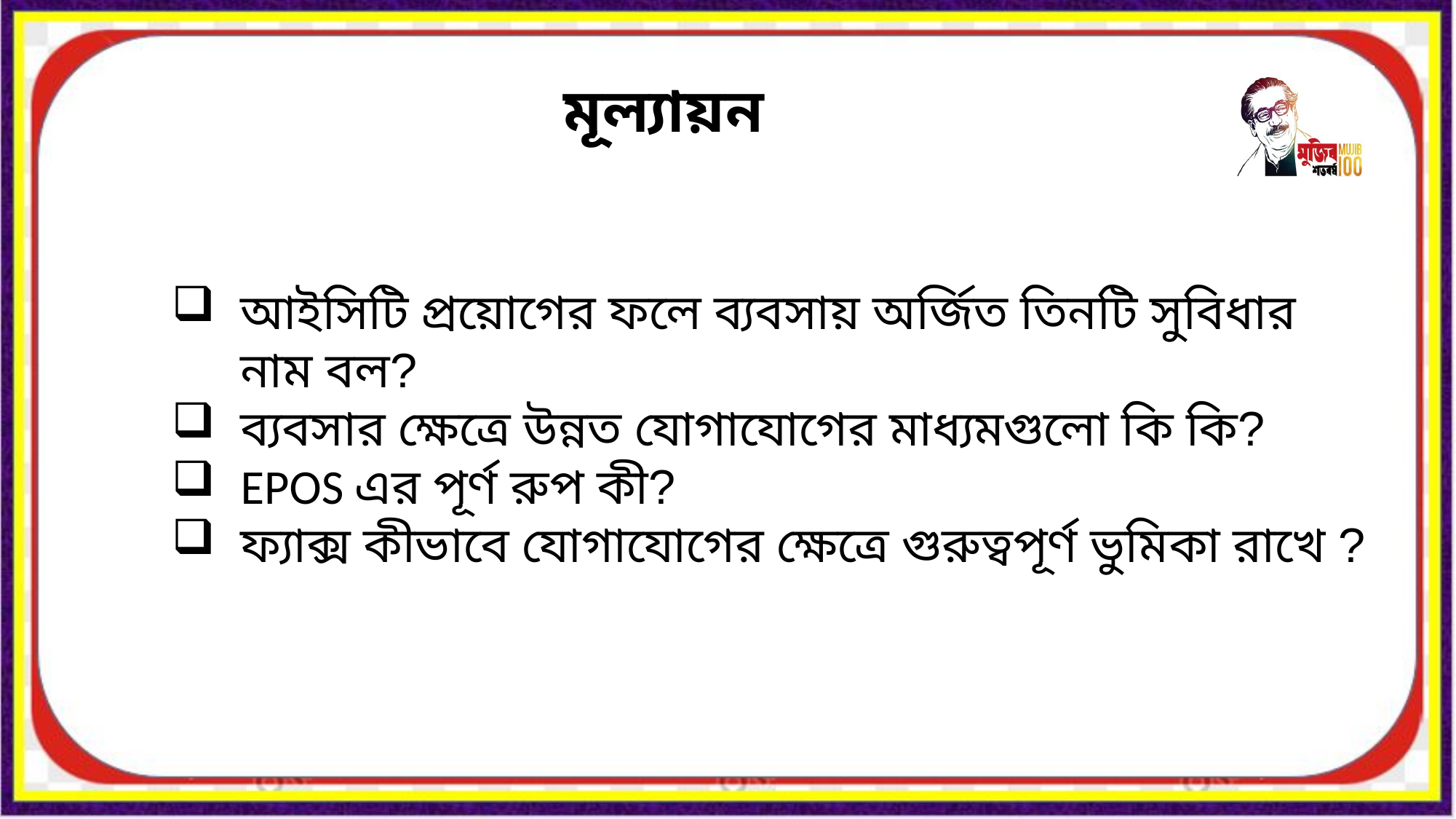

মূল্যায়ন
আইসিটি প্রয়োগের ফলে ব্যবসায় অর্জিত তিনটি সুবিধার নাম বল?
ব্যবসার ক্ষেত্রে উন্নত যোগাযোগের মাধ্যমগুলো কি কি?
EPOS এর পূর্ণ রুপ কী?
ফ্যাক্স কীভাবে যোগাযোগের ক্ষেত্রে গুরুত্বপূর্ণ ভুমিকা রাখে ?